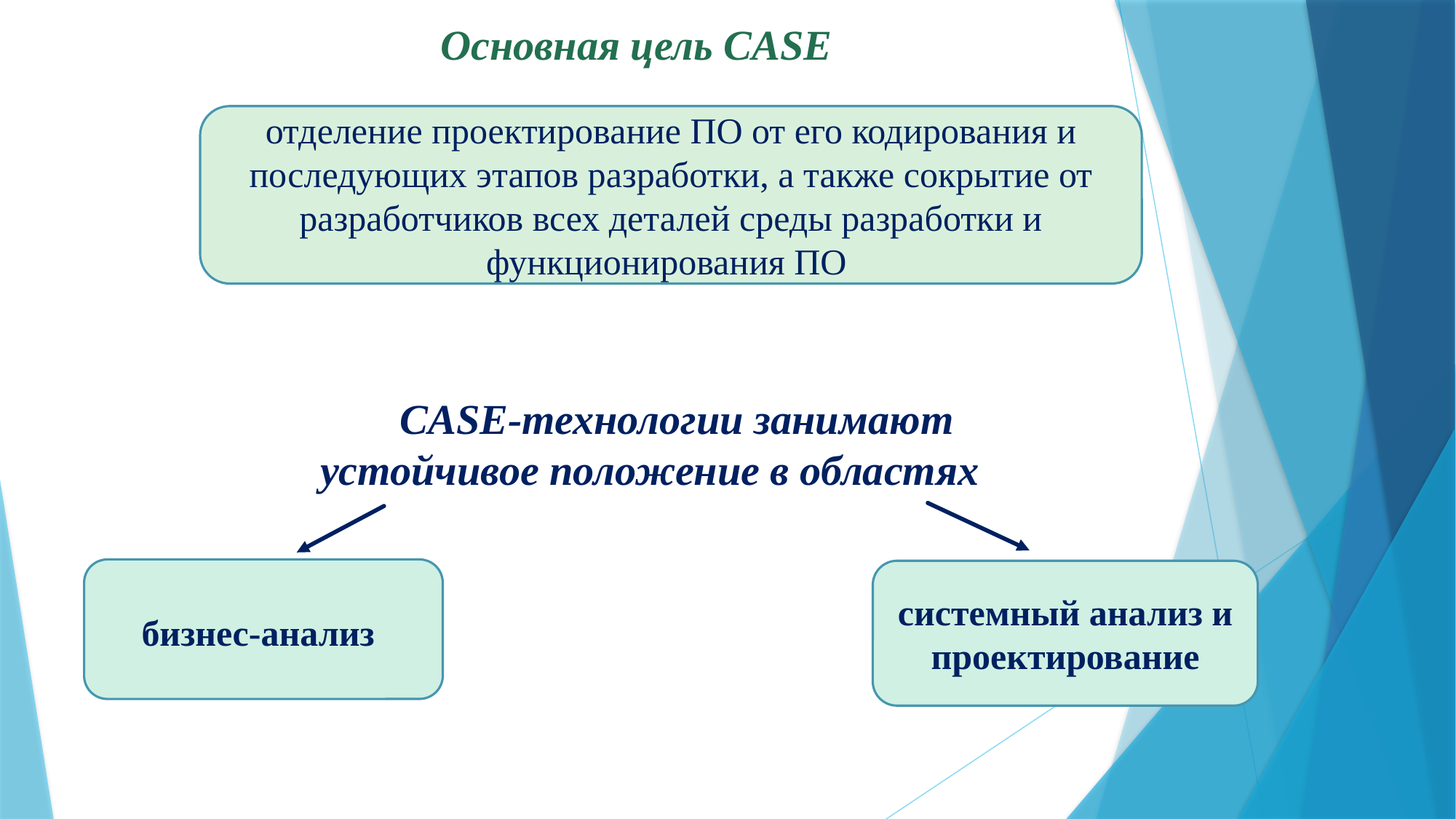

Основная цель CASE
отделение проектирование ПО от его кодирования и последующих этапов разработки, а также сокрытие от разработчиков всех деталей среды разработки и функционирования ПО
CASE-технологии занимают устойчивое положение в областях
бизнес-анализ
системный анализ и проектирование